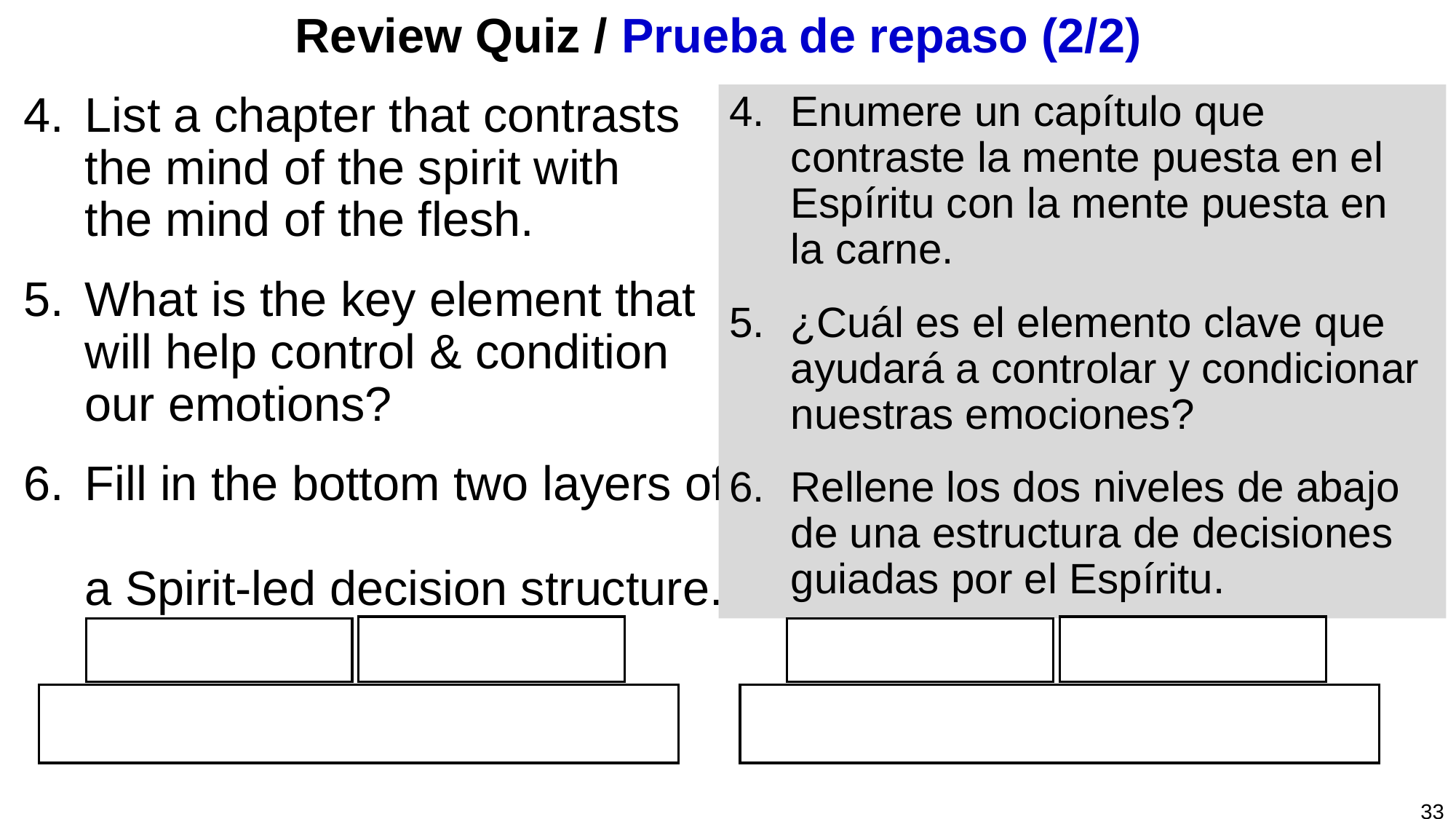

# Review Quiz / Prueba de repaso (2/2)
List a chapter that contrasts the mind of the spirit with
the mind of the flesh.
What is the key element that will help control & condition our emotions?
Fill in the bottom two layers of
a Spirit-led decision structure.
Enumere un capítulo que contraste la mente puesta en el Espíritu con la mente puesta en  la carne.
¿Cuál es el elemento clave que ayudará a controlar y condicionar nuestras emociones?
Rellene los dos niveles de abajo de una estructura de decisiones guiadas por el Espíritu.

33